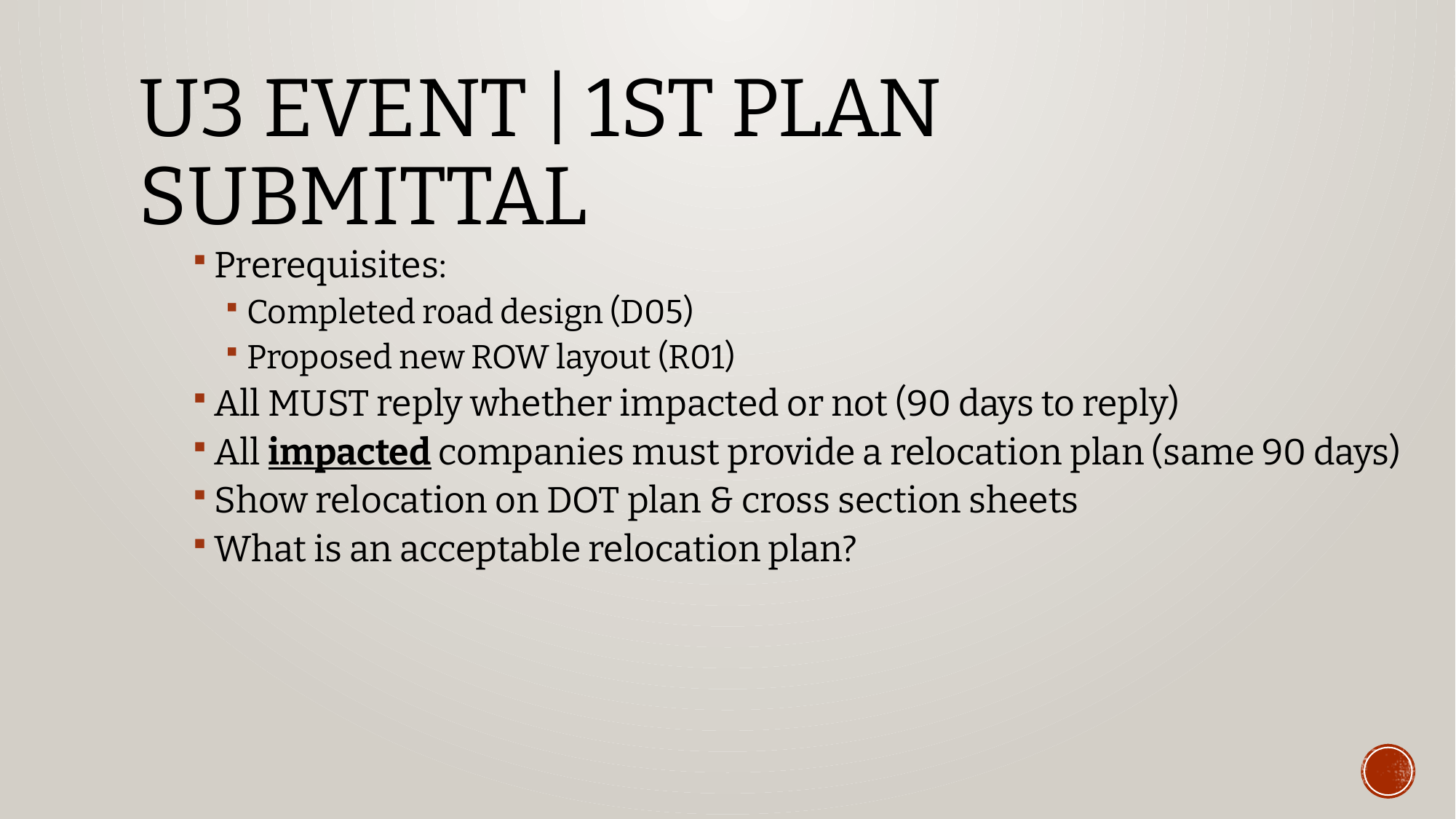

# U3 Event | 1st plan submittal
Prerequisites:
Completed road design (D05)
Proposed new ROW layout (R01)
All MUST reply whether impacted or not (90 days to reply)
All impacted companies must provide a relocation plan (same 90 days)
Show relocation on DOT plan & cross section sheets
What is an acceptable relocation plan?